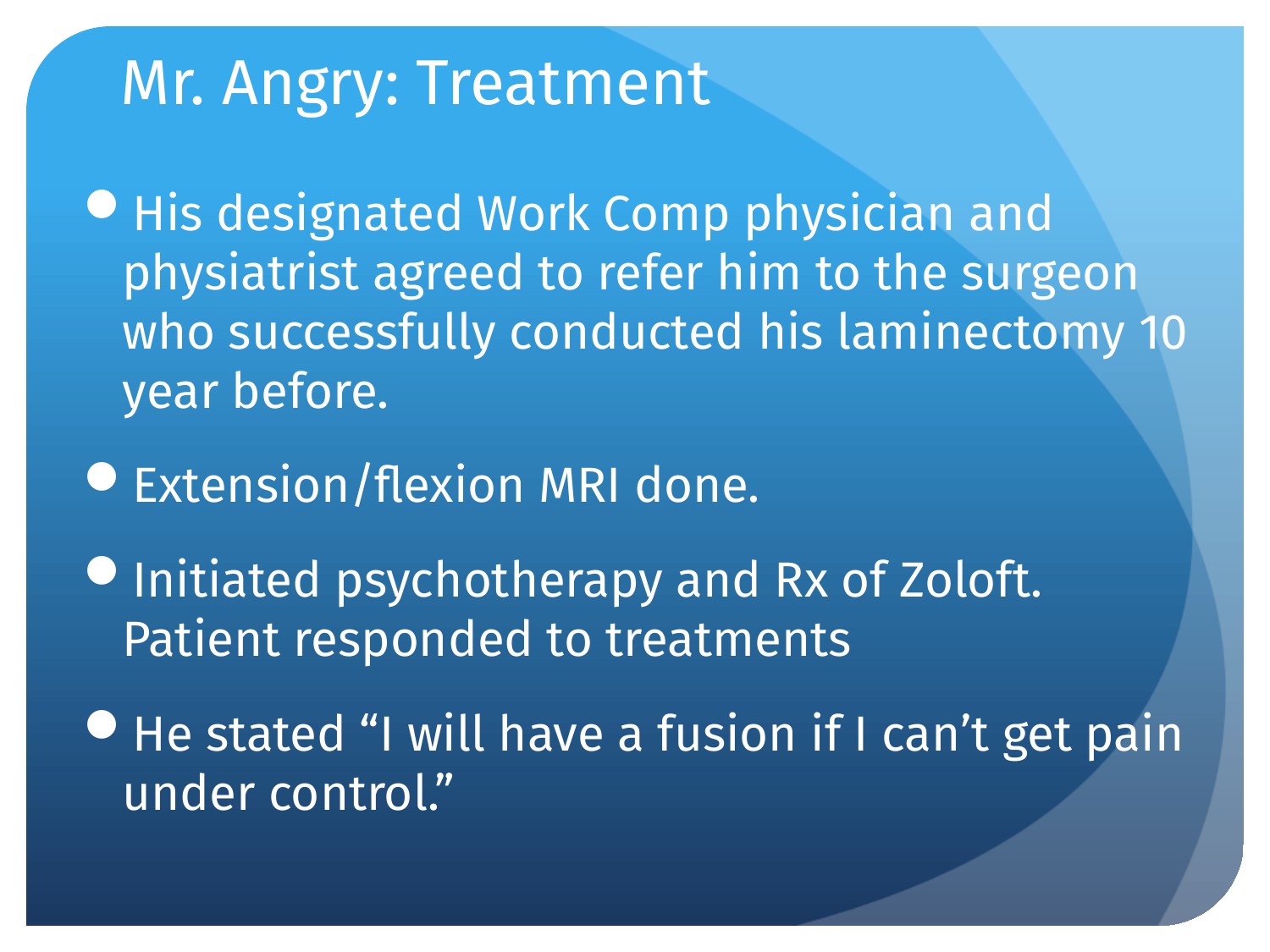

# Mr. Angry: Treatment
His designated Work Comp physician and physiatrist agreed to refer him to the surgeon who successfully conducted his laminectomy 10 year before.
Extension/flexion MRI done.
Initiated psychotherapy and Rx of Zoloft. Patient responded to treatments
He stated “I will have a fusion if I can’t get pain under control.”